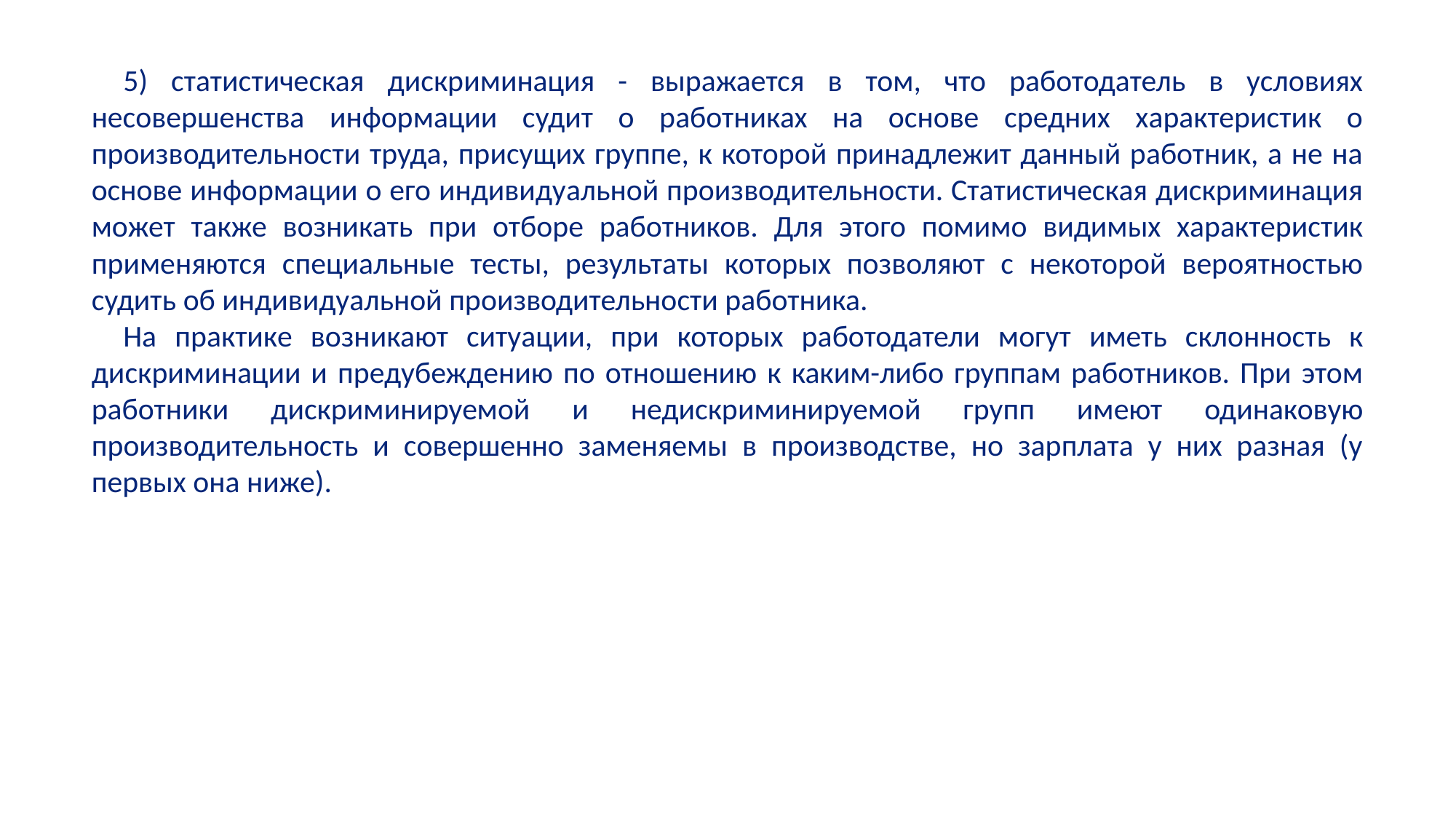

5) статистическая дискриминация - выражается в том, что работодатель в условиях несовершенства информации судит о работниках на основе средних характеристик о производительности труда, присущих группе, к которой принадлежит данный работник, а не на основе информации о его индивидуальной производительности. Статистическая дискриминация может также возникать при отборе работников. Для этого помимо видимых характеристик применяются специальные тесты, результаты которых позволяют с некоторой вероятностью судить об индивидуальной производительности работника.
На практике возникают ситуации, при которых работодатели могут иметь склонность к дискриминации и предубеждению по отношению к каким-либо группам работников. При этом работники дискриминируемой и недискриминируемой групп имеют одинаковую производительность и совершенно заменяемы в производстве, но зарплата у них разная (у первых она ниже).